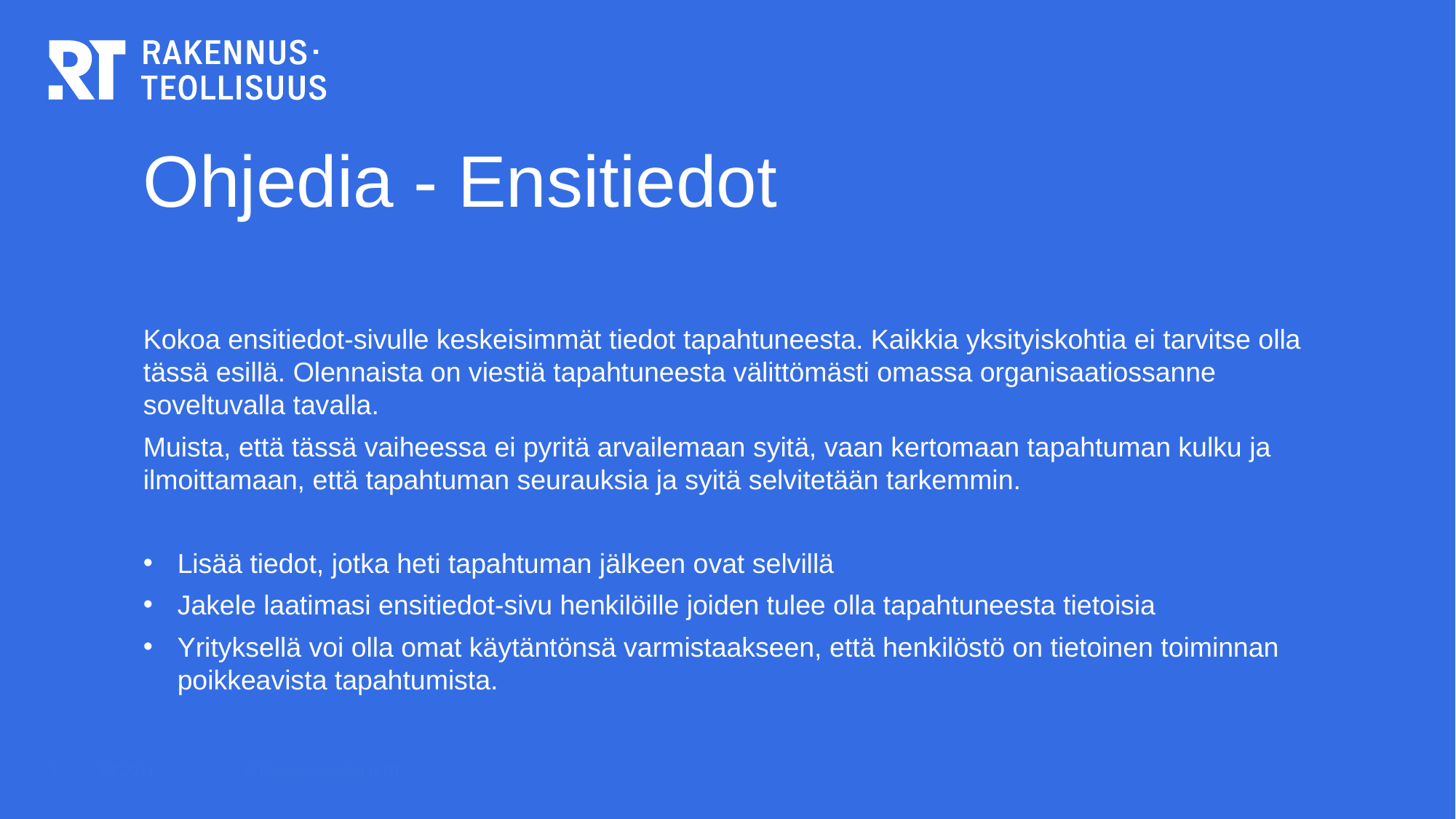

# Ohjedia - Ensitiedot
Kokoa ensitiedot-sivulle keskeisimmät tiedot tapahtuneesta. Kaikkia yksityiskohtia ei tarvitse olla tässä esillä. Olennaista on viestiä tapahtuneesta välittömästi omassa organisaatiossanne soveltuvalla tavalla.
Muista, että tässä vaiheessa ei pyritä arvailemaan syitä, vaan kertomaan tapahtuman kulku ja ilmoittamaan, että tapahtuman seurauksia ja syitä selvitetään tarkemmin.

Lisää tiedot, jotka heti tapahtuman jälkeen ovat selvillä
Jakele laatimasi ensitiedot-sivu henkilöille joiden tulee olla tapahtuneesta tietoisia
Yrityksellä voi olla omat käytäntönsä varmistaakseen, että henkilöstö on tietoinen toiminnan poikkeavista tapahtumista.
3
7.5.2024
© Rakennusteollisuus RT